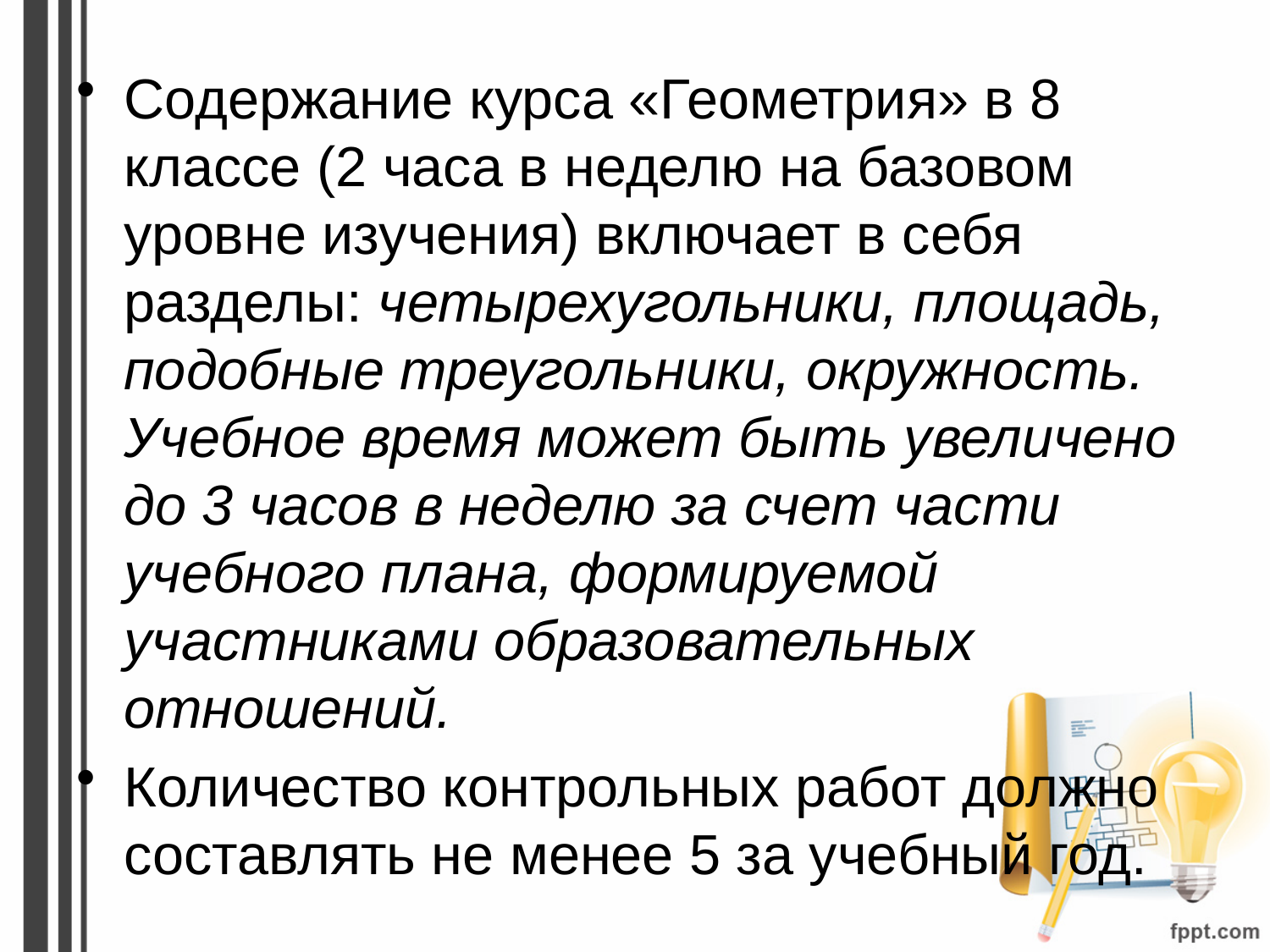

#
Содержание курса «Геометрия» в 8 классе (2 часа в неделю на базовом уровне изучения) включает в себя разделы: четырехугольники, площадь, подобные треугольники, окружность. Учебное время может быть увеличено до 3 часов в неделю за счет части учебного плана, формируемой участниками образовательных отношений.
Количество контрольных работ должно составлять не менее 5 за учебный год.